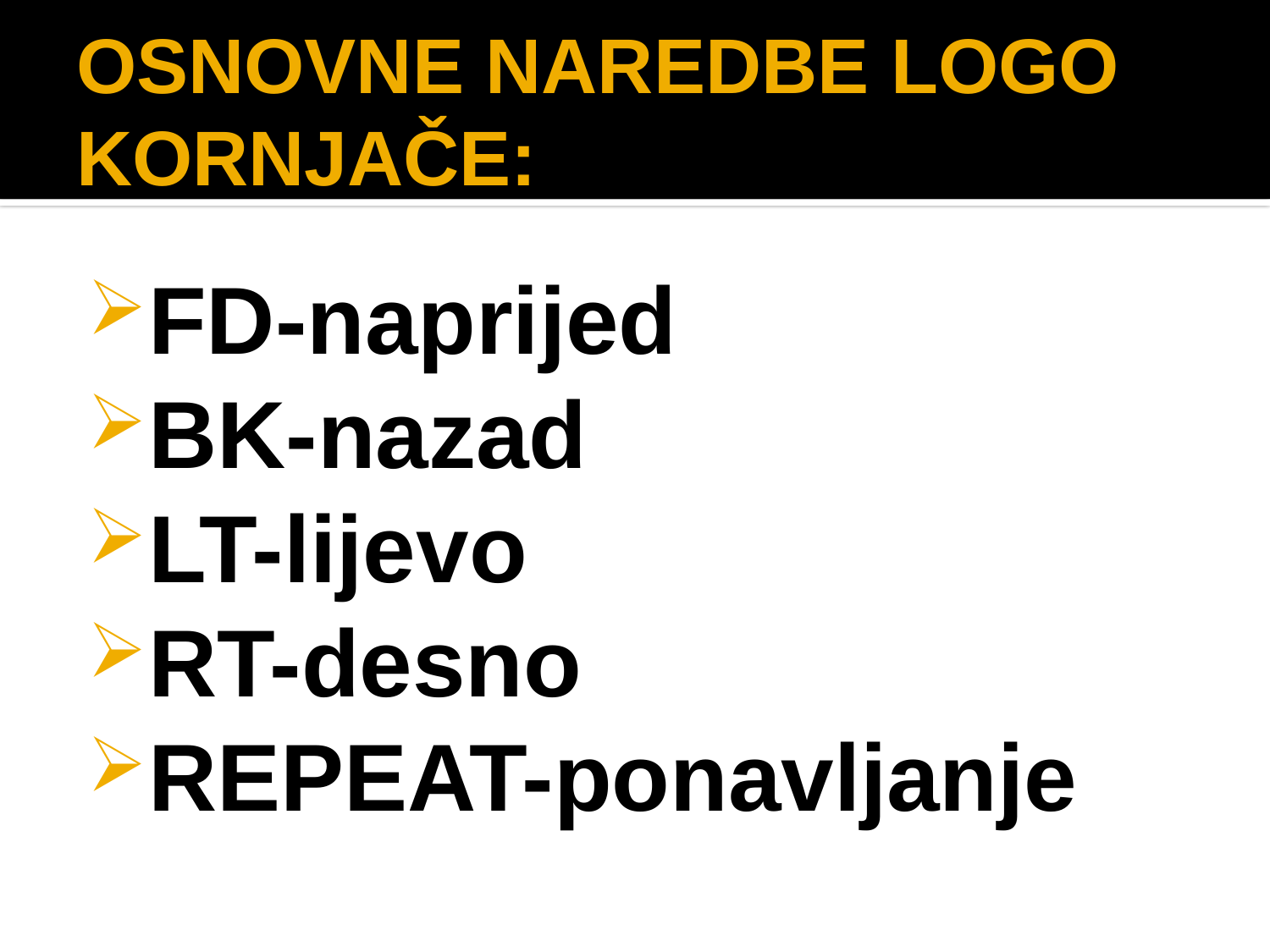

# OSNOVNE NAREDBE LOGO KORNJAČE:
FD-naprijed
BK-nazad
LT-lijevo
RT-desno
REPEAT-ponavljanje